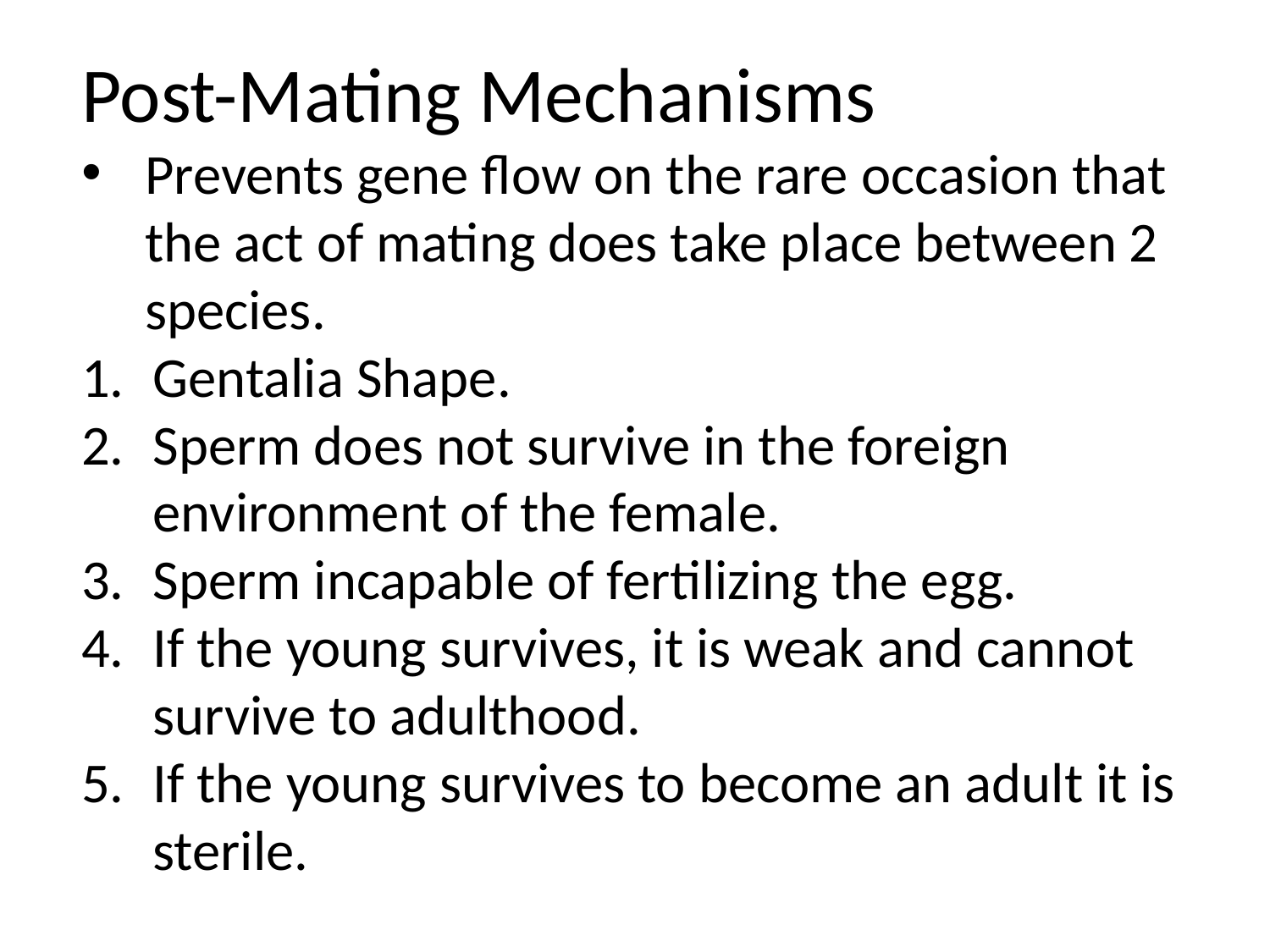

Post-Mating Mechanisms
Prevents gene flow on the rare occasion that  the act of mating does take place between 2 species.
Gentalia Shape.
Sperm does not survive in the foreign environment of the female.
Sperm incapable of fertilizing the egg.
If the young survives, it is weak and cannot survive to adulthood.
If the young survives to become an adult it is sterile.